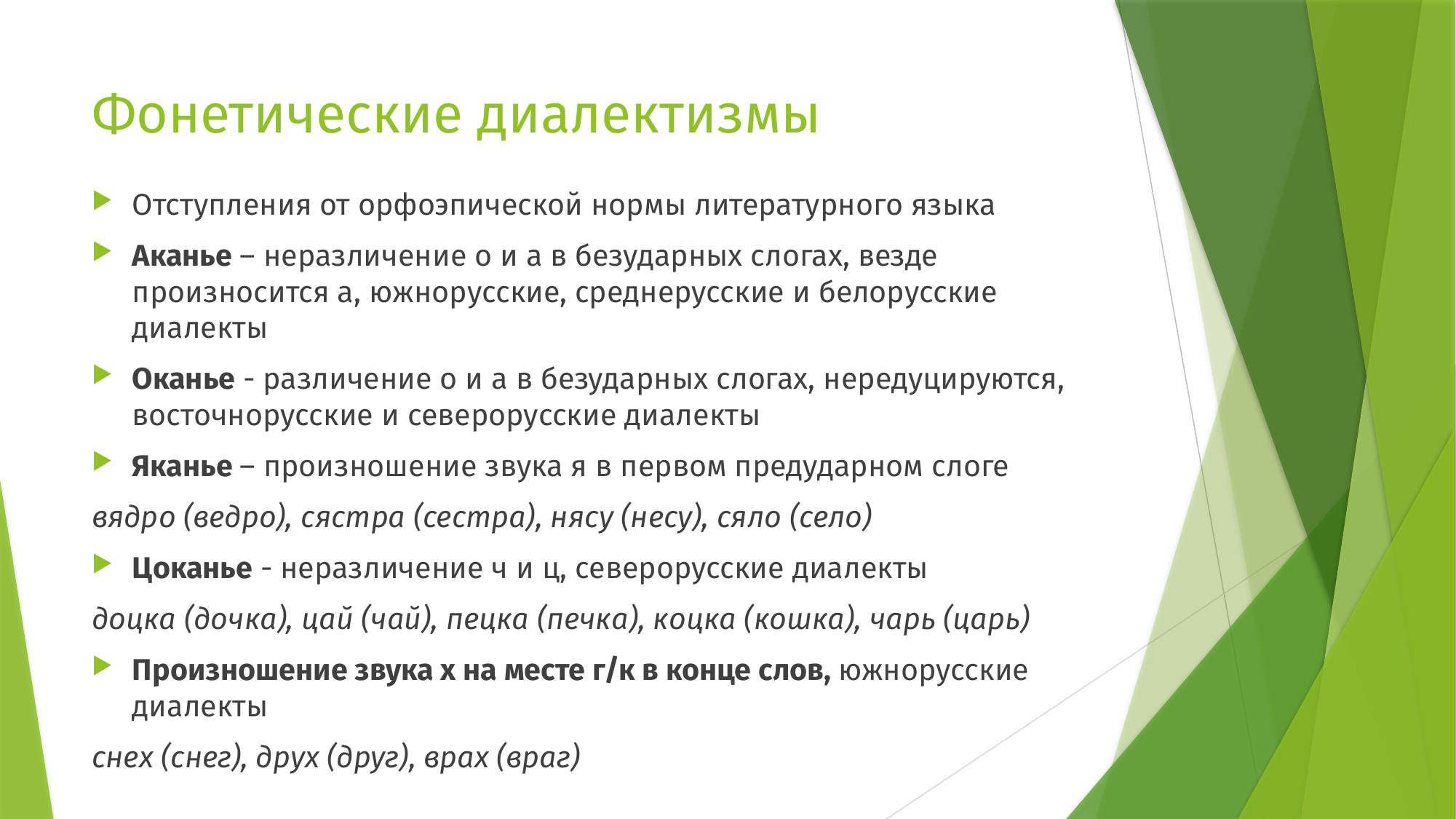

# Фонетические диалектизмы
Отступления от орфоэпической нормы литературного языка
Аканье – неразличение о и а в безударных слогах, везде произносится а, южнорусские, среднерусские и белорусские диалекты
Оканье - различение о и а в безударных слогах, нередуцируются, восточнорусские и северорусские диалекты
Яканье – произношение звука я в первом предударном слоге
вядро (ведро), сястра (сестра), нясу (несу), сяло (село)
Цоканье - неразличение ч и ц, северорусские диалекты
доцка (дочка), цай (чай), пецка (печка), коцка (кошка), чарь (царь)
Произношение звука х на месте г/к в конце слов, южнорусские диалекты
снех (снег), друх (друг), врах (враг)